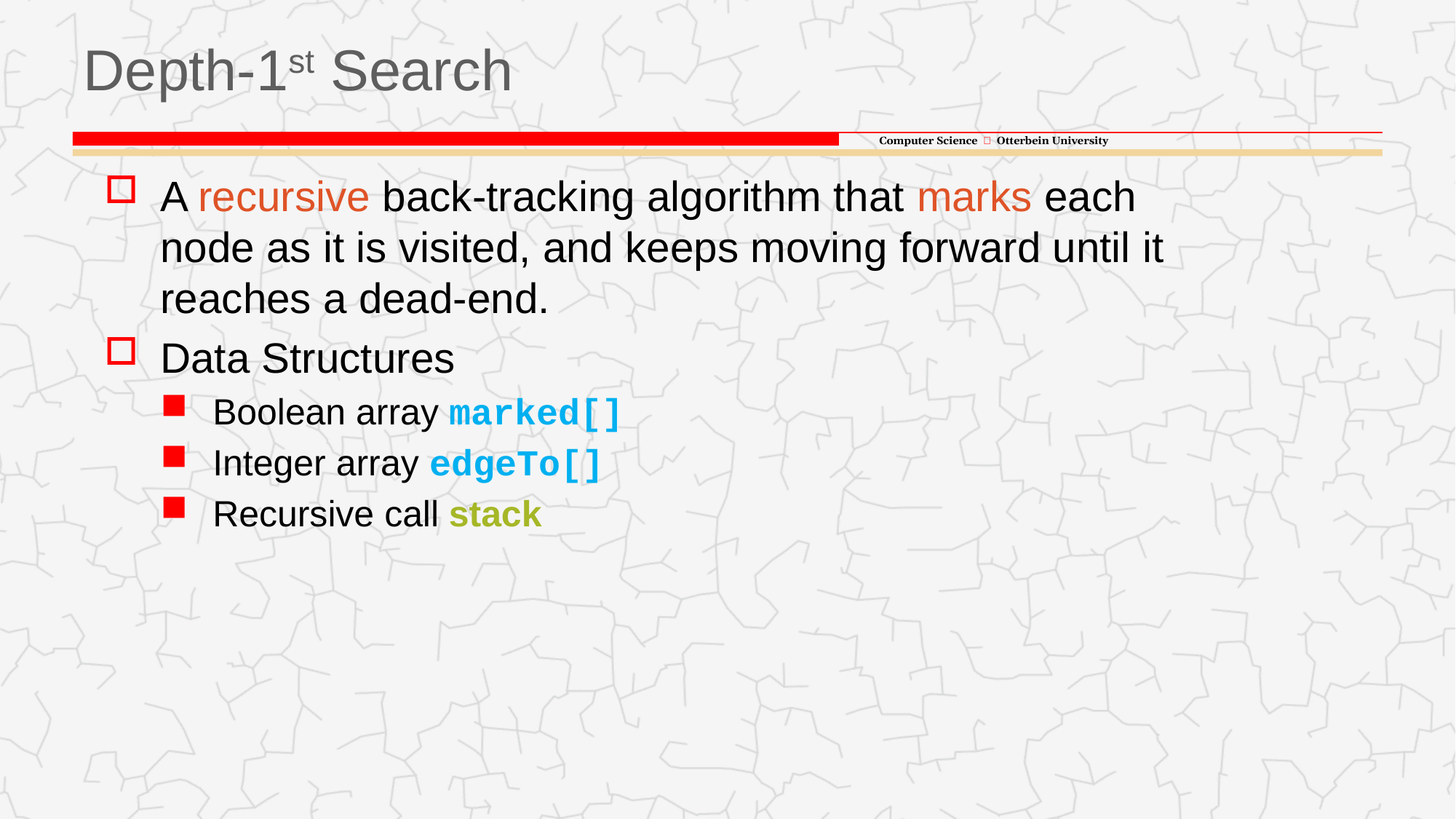

# Depth-1st Search
A recursive back-tracking algorithm that marks each node as it is visited, and keeps moving forward until it reaches a dead-end.
Data Structures
Boolean array marked[]
Integer array edgeTo[]
Recursive call stack